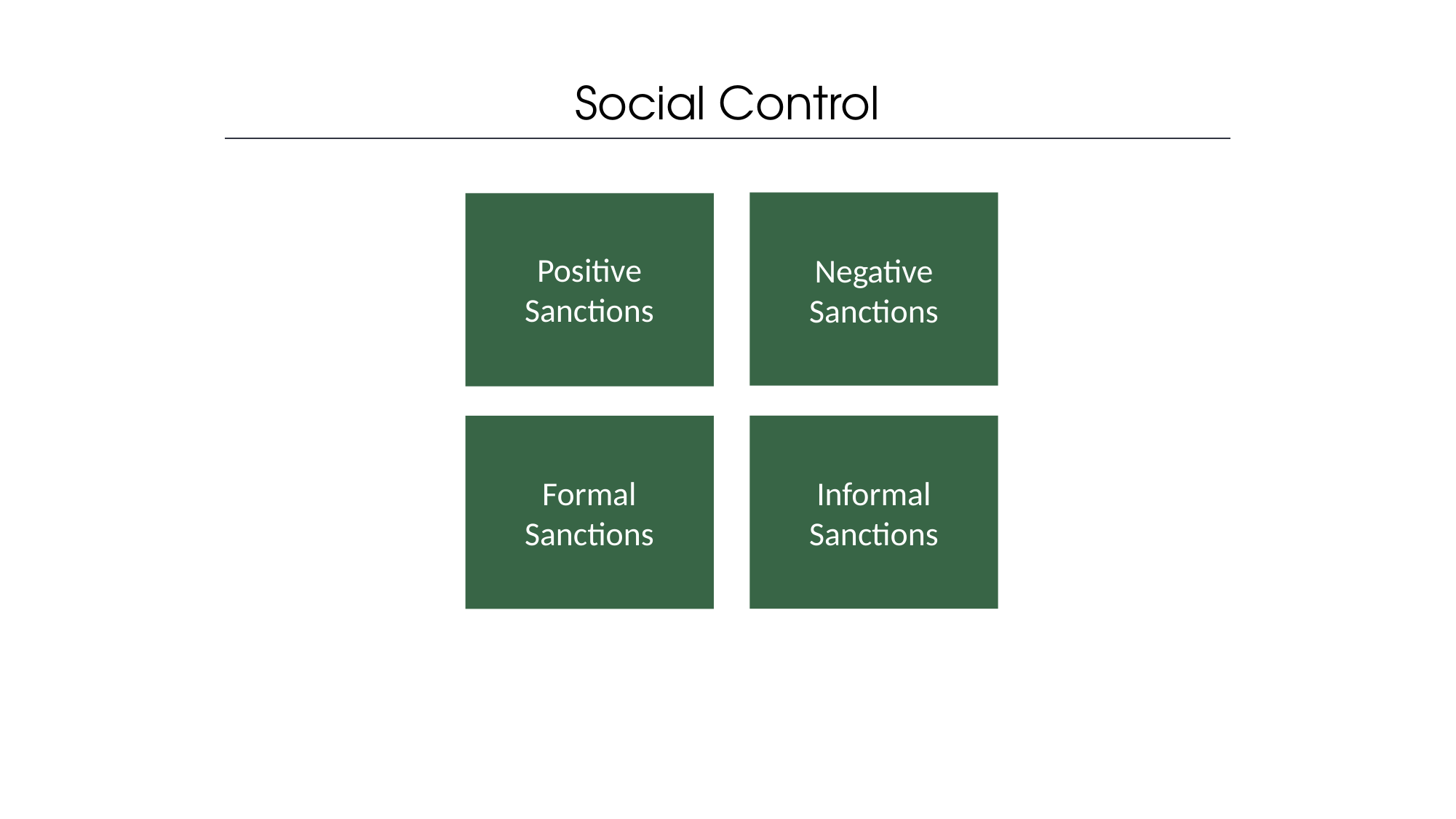

Social Control
HAWKES LEARNING

Negative Sanctions

Positive Sanctions

Informal Sanctions

Formal Sanctions